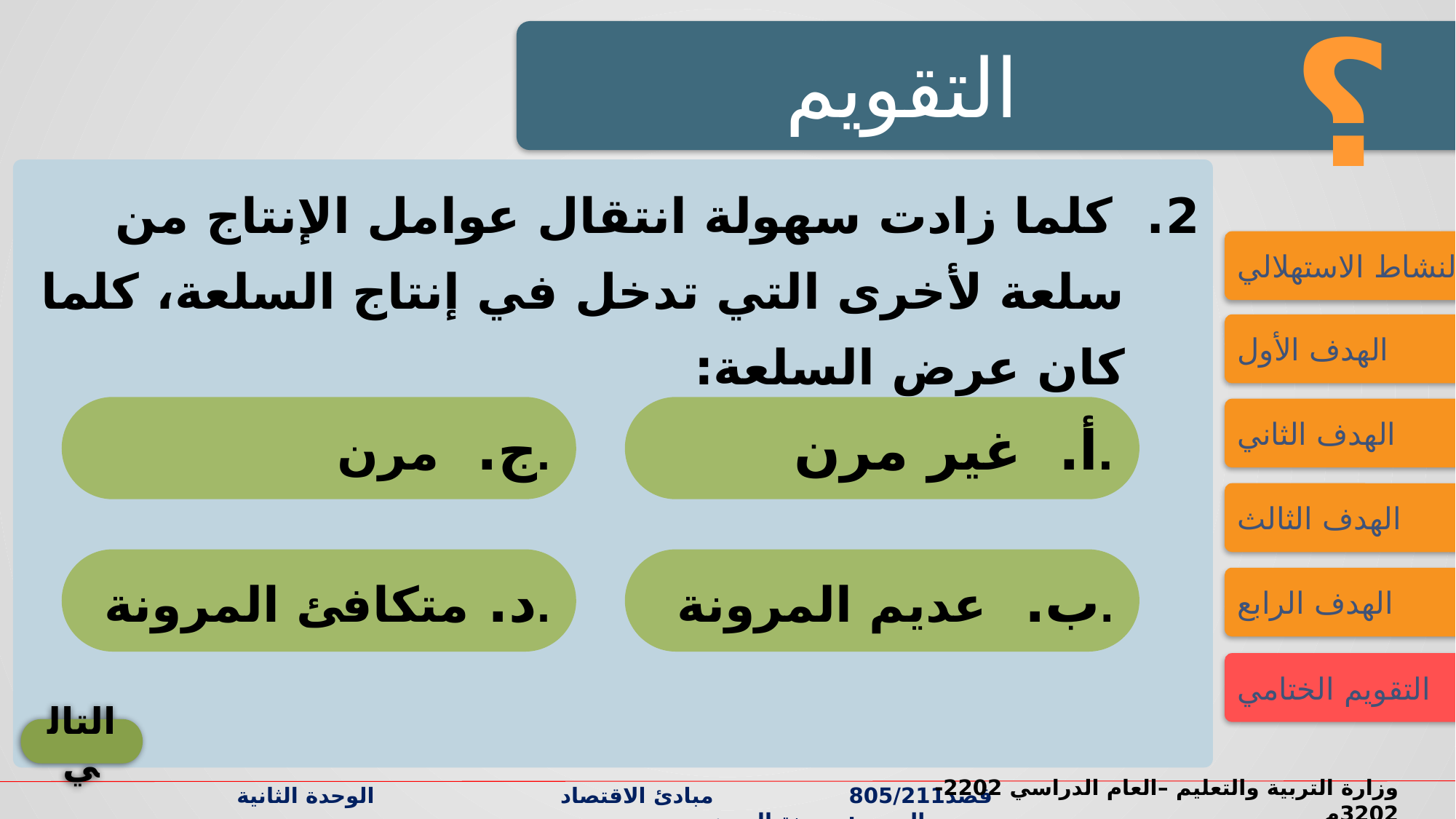

؟

التقويم
2.  كلما زادت سهولة انتقال عوامل الإنتاج من سلعة لأخرى التي تدخل في إنتاج السلعة، كلما كان عرض السلعة:

النشاط الاستهلالي
الهدف الأول
ج.  مرن.
أ.  غير مرن.
الهدف الثاني
الهدف الثالث
د. متكافئ المرونة.
ب.  عديم المرونة.
الهدف الرابع
التقويم الختامي
التالي
وزارة التربية والتعليم –العام الدراسي 2022-2023م
قصد805/211                  مبادئ الاقتصاد                         الوحدة الثانية                         الدرس: مرونة العرض